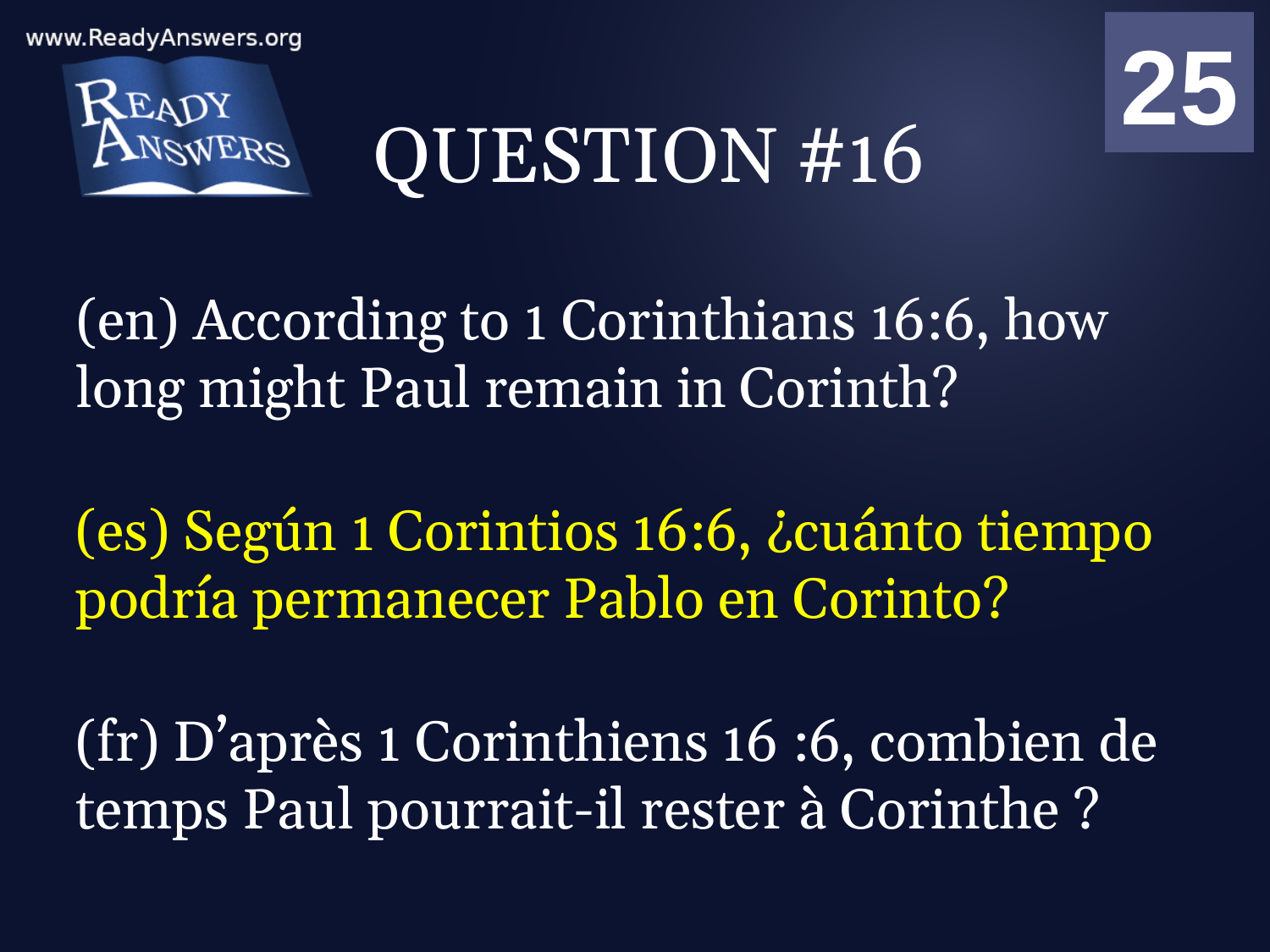

01
02
03
04
05
06
07
08
09
10
11
12
13
14
15
16
17
18
19
20
21
22
23
24
25
00
# QUESTION #16
(en) According to 1 Corinthians 16:6, how long might Paul remain in Corinth?
(es) Según 1 Corintios 16:6, ¿cuánto tiempo podría permanecer Pablo en Corinto?
(fr) D’après 1 Corinthiens 16 :6, combien de temps Paul pourrait-il rester à Corinthe ?